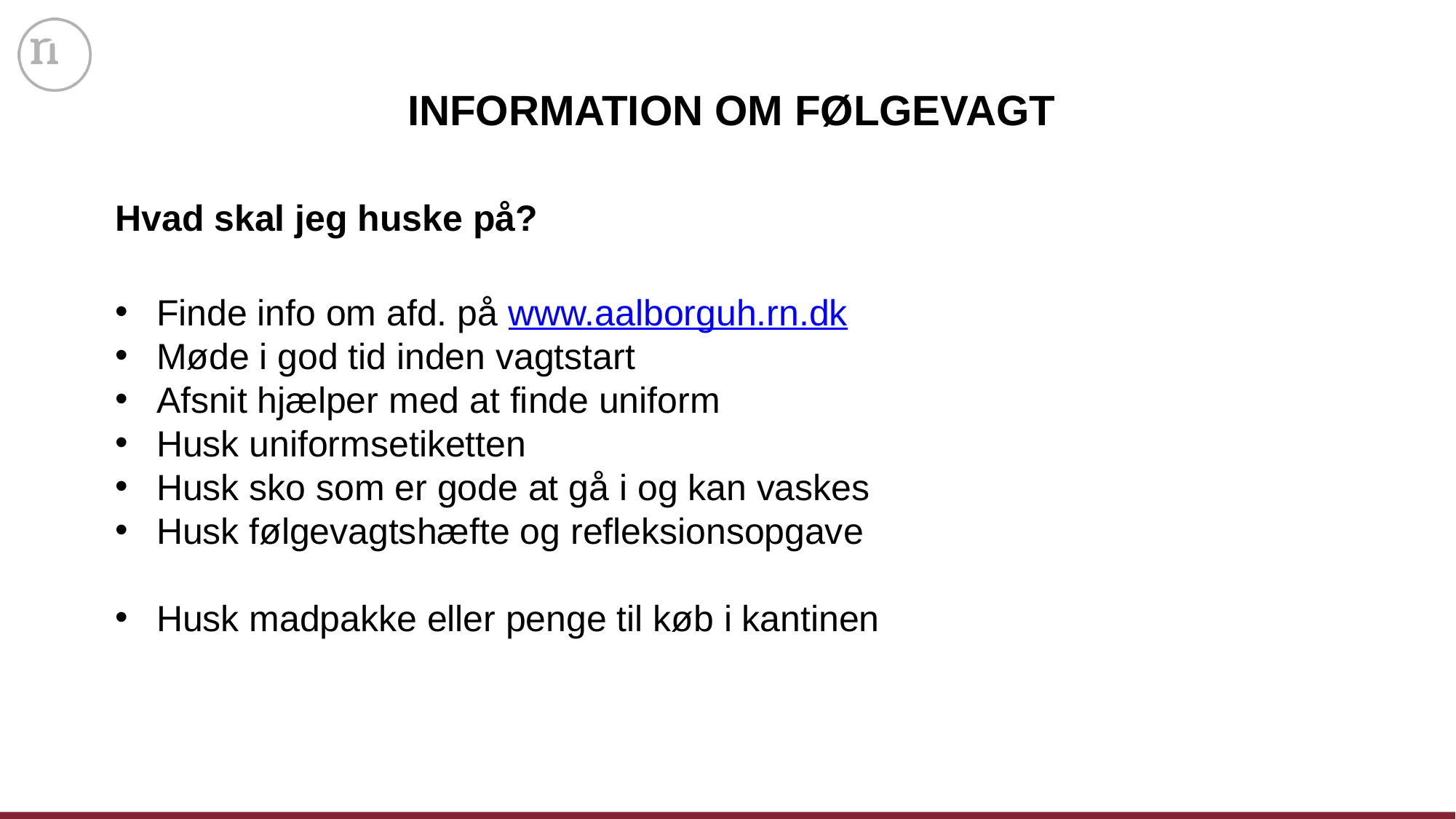

INFORMATION OM FØLGEVAGT
Hvad skal jeg huske på?

Finde info om afd. på www.aalborguh.rn.dk
Møde i god tid inden vagtstart
Afsnit hjælper med at finde uniform
Husk uniformsetiketten
Husk sko som er gode at gå i og kan vaskes
Husk følgevagtshæfte og refleksionsopgave

Husk madpakke eller penge til køb i kantinen